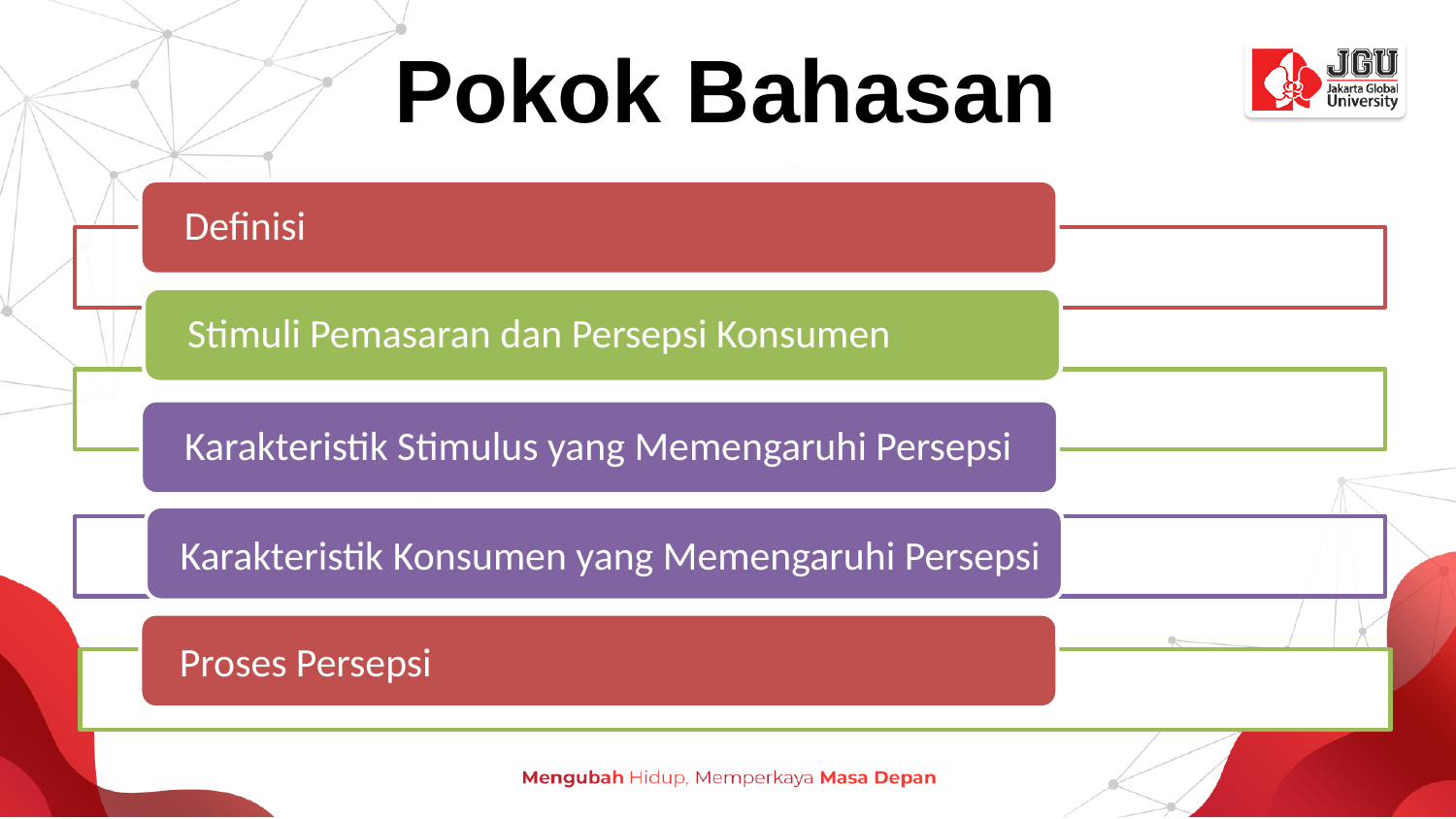

# Pokok Bahasan
Definisi
Stimuli Pemasaran dan Persepsi Konsumen
Karakteristik Stimulus yang Memengaruhi Persepsi

Karakteristik Konsumen yang Memengaruhi Persepsi

Proses Persepsi